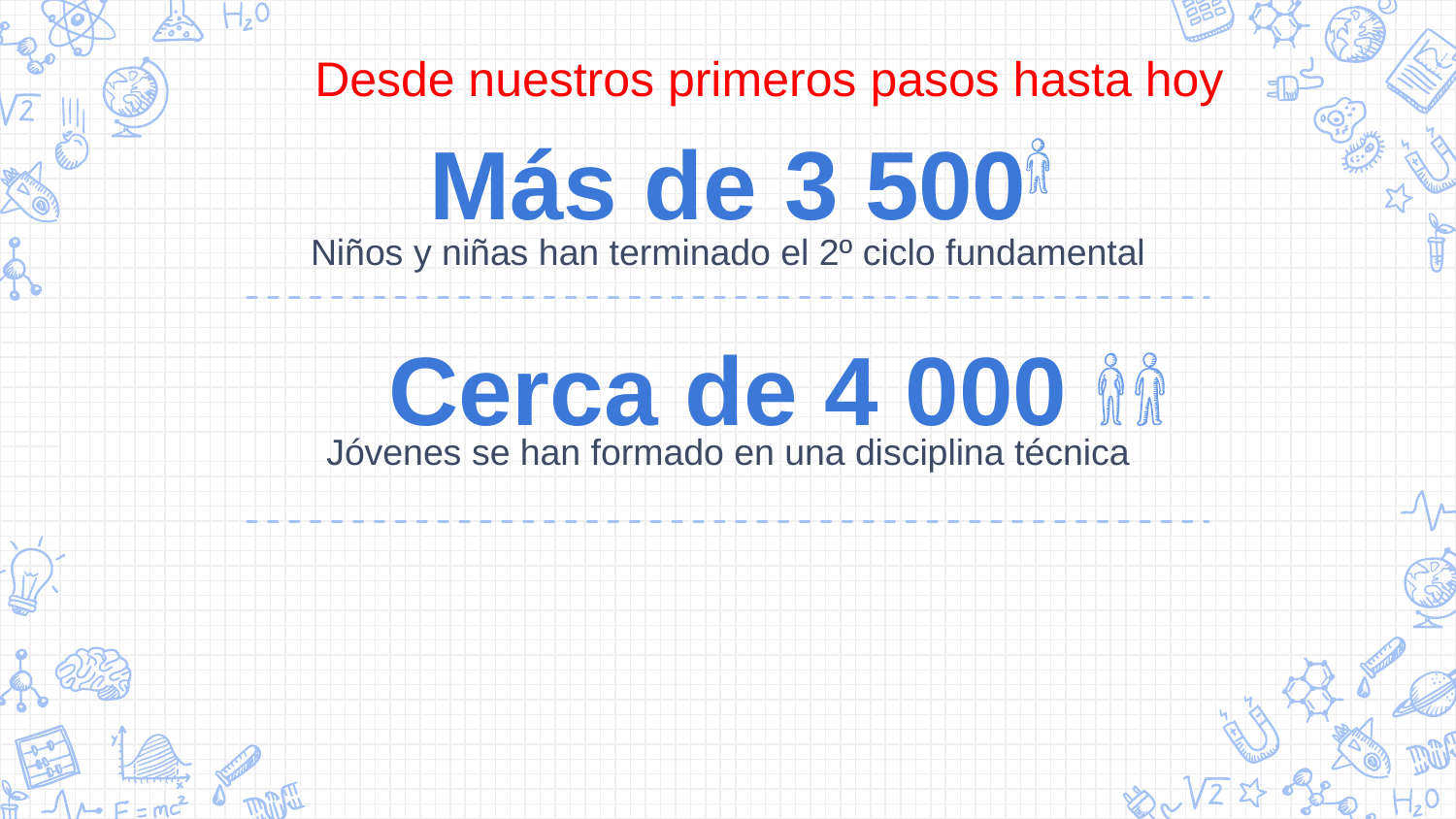

Desde nuestros primeros pasos hasta hoy
Más de 3 500

Niños y niñas han terminado el 2º ciclo fundamental
Cerca de 4 000

Jóvenes se han formado en una disciplina técnica